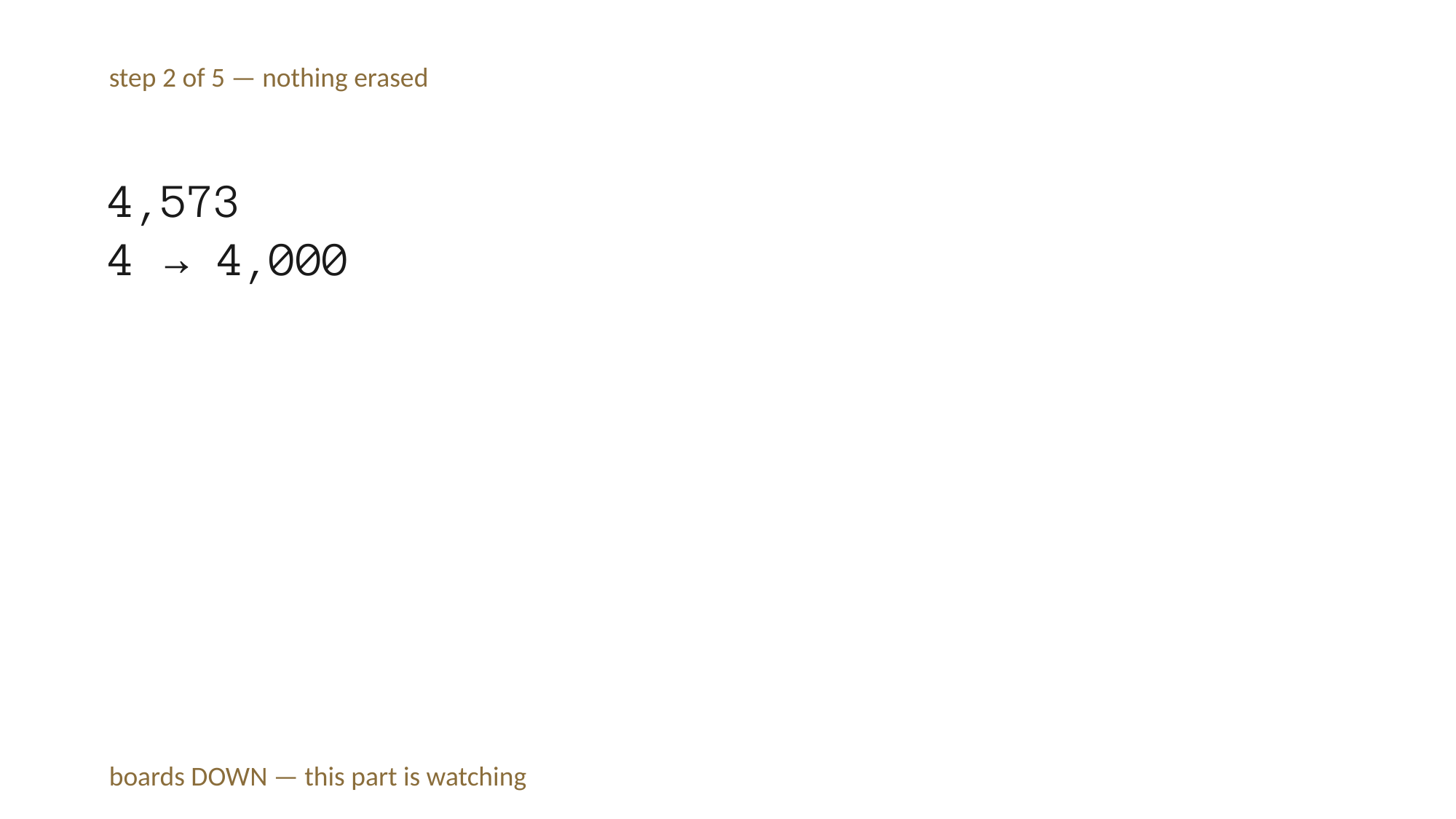

step 2 of 5 — nothing erased
4,573
4 → 4,000
boards DOWN — this part is watching